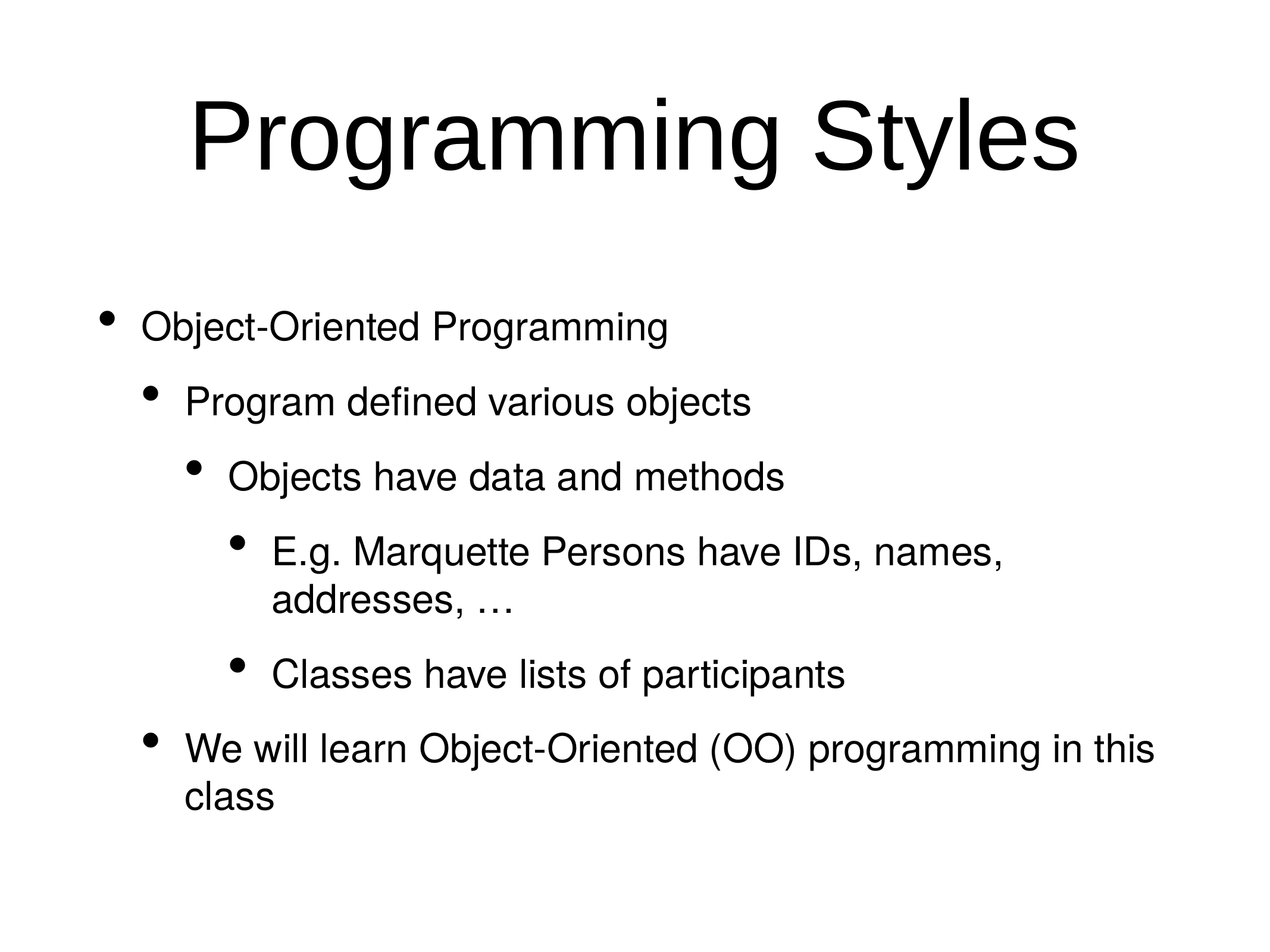

# Programming Styles
Object-Oriented Programming
Program defined various objects
Objects have data and methods
E.g. Marquette Persons have IDs, names, addresses, …
Classes have lists of participants
We will learn Object-Oriented (OO) programming in this class